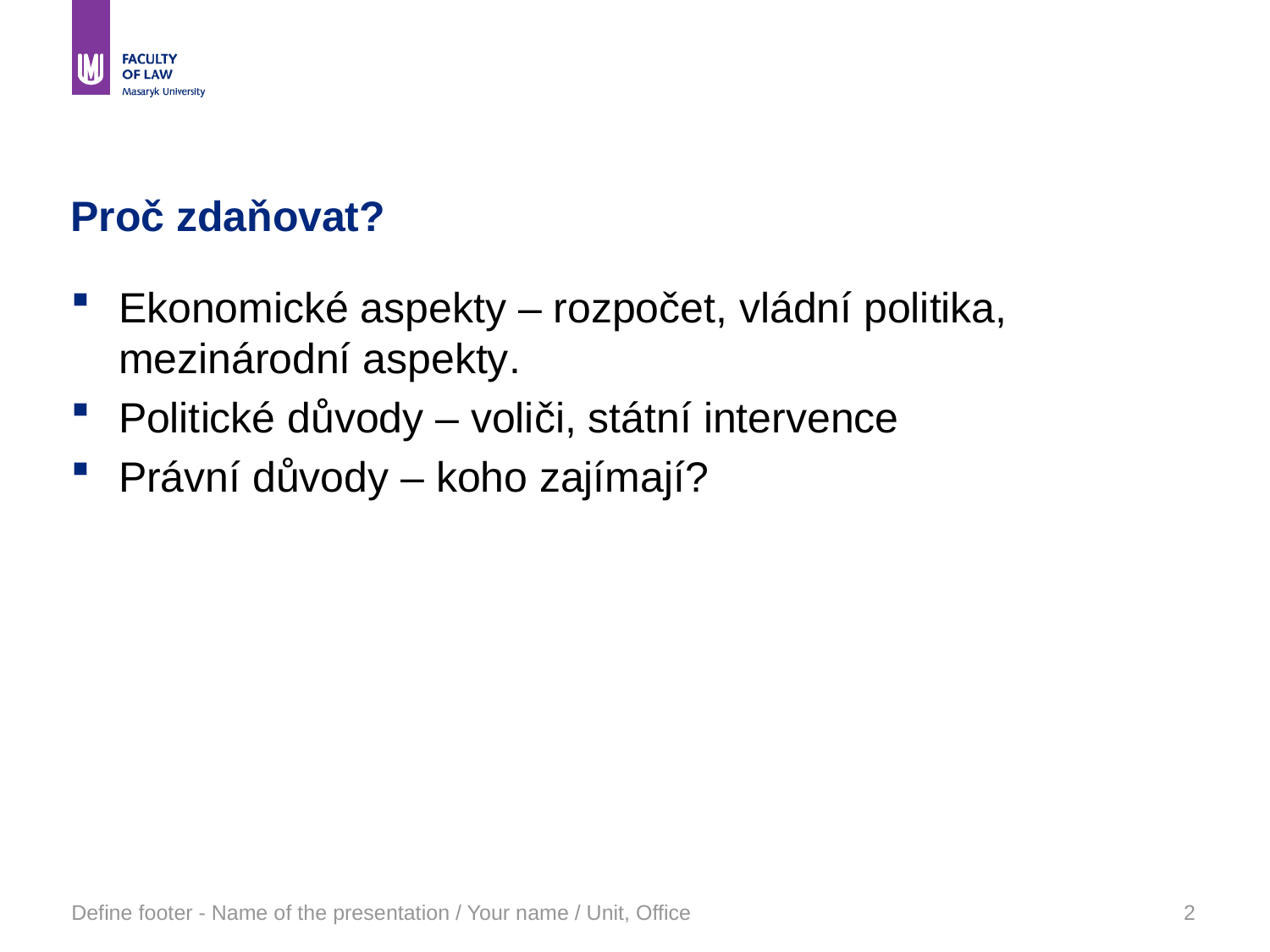

# Proč zdaňovat?
Ekonomické aspekty – rozpočet, vládní politika, mezinárodní aspekty.
Politické důvody – voliči, státní intervence
Právní důvody – koho zajímají?
Define footer - Name of the presentation / Your name / Unit, Office
2